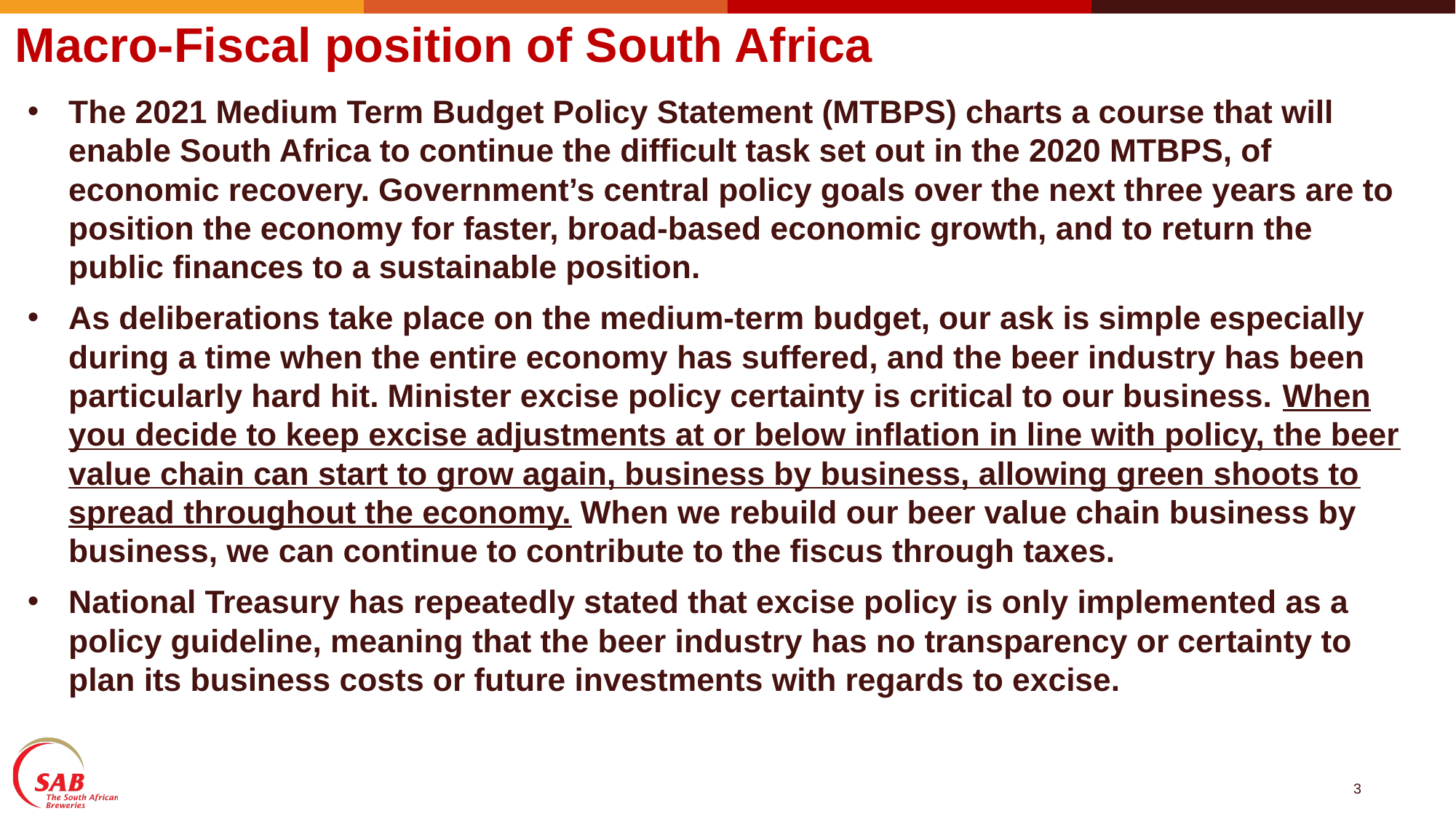

# Macro-Fiscal position of South Africa
The 2021 Medium Term Budget Policy Statement (MTBPS) charts a course that will enable South Africa to continue the difficult task set out in the 2020 MTBPS, of economic recovery. Government’s central policy goals over the next three years are to position the economy for faster, broad-based economic growth, and to return the public finances to a sustainable position.
As deliberations take place on the medium-term budget, our ask is simple especially during a time when the entire economy has suffered, and the beer industry has been particularly hard hit. Minister excise policy certainty is critical to our business. When you decide to keep excise adjustments at or below inflation in line with policy, the beer value chain can start to grow again, business by business, allowing green shoots to spread throughout the economy. When we rebuild our beer value chain business by business, we can continue to contribute to the fiscus through taxes.
National Treasury has repeatedly stated that excise policy is only implemented as a policy guideline, meaning that the beer industry has no transparency or certainty to plan its business costs or future investments with regards to excise.
3